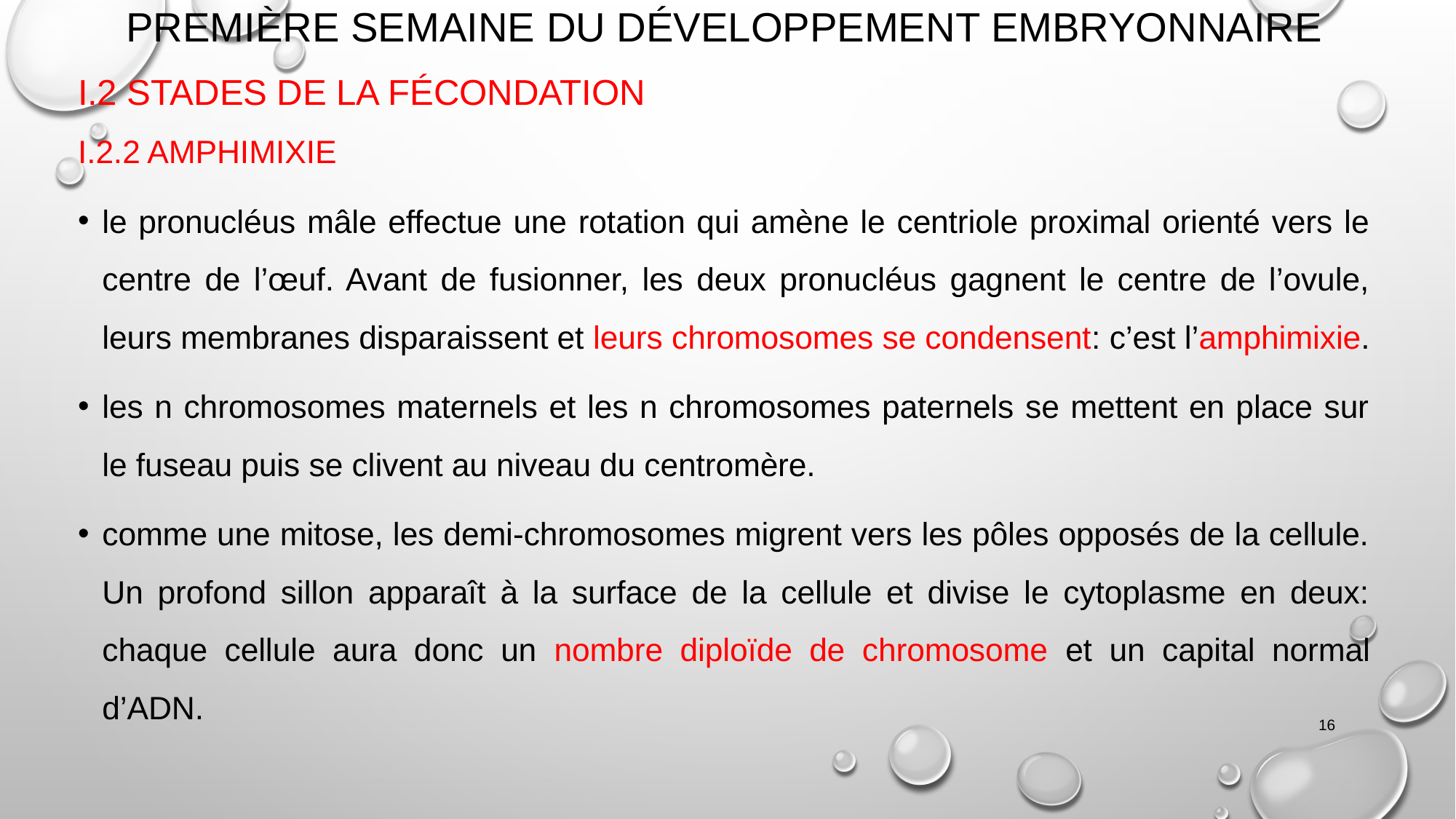

# Première semaine du développement embryonnaire
I.2 Stades de la fécondation
I.2.2 Amphimixie
le pronucléus mâle effectue une rotation qui amène le centriole proximal orienté vers le centre de l’œuf. Avant de fusionner, les deux pronucléus gagnent le centre de l’ovule, leurs membranes disparaissent et leurs chromosomes se condensent: c’est l’amphimixie.
les n chromosomes maternels et les n chromosomes paternels se mettent en place sur le fuseau puis se clivent au niveau du centromère.
comme une mitose, les demi-chromosomes migrent vers les pôles opposés de la cellule. Un profond sillon apparaît à la surface de la cellule et divise le cytoplasme en deux: chaque cellule aura donc un nombre diploïde de chromosome et un capital normal d’ADN.

16